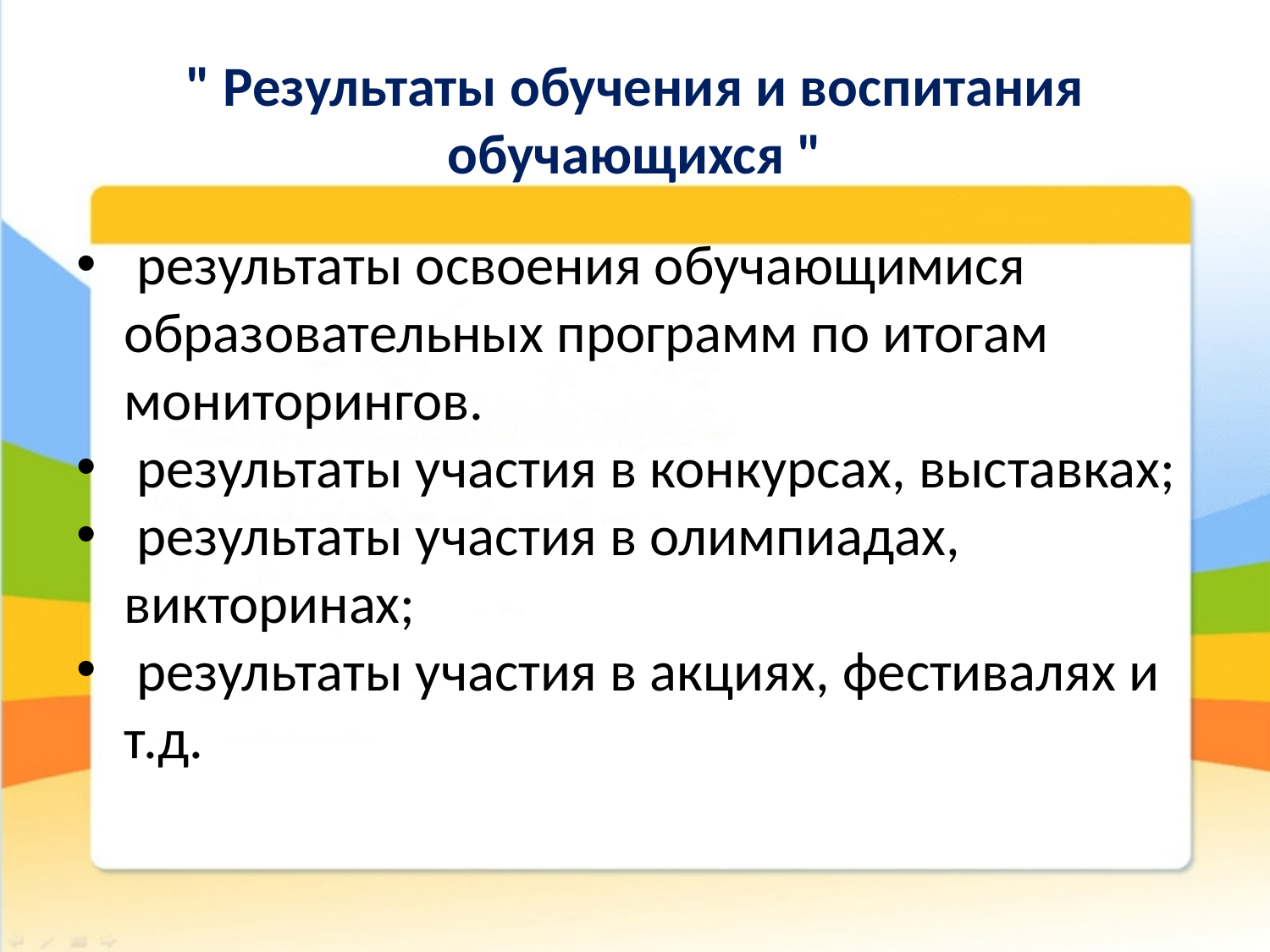

# " Результаты обучения и воспитания обучающихся "
 результаты освоения обучающимися образовательных программ по итогам мониторингов.
 результаты участия в конкурсах, выставках;
 результаты участия в олимпиадах, викторинах;
 результаты участия в акциях, фестивалях и т.д.